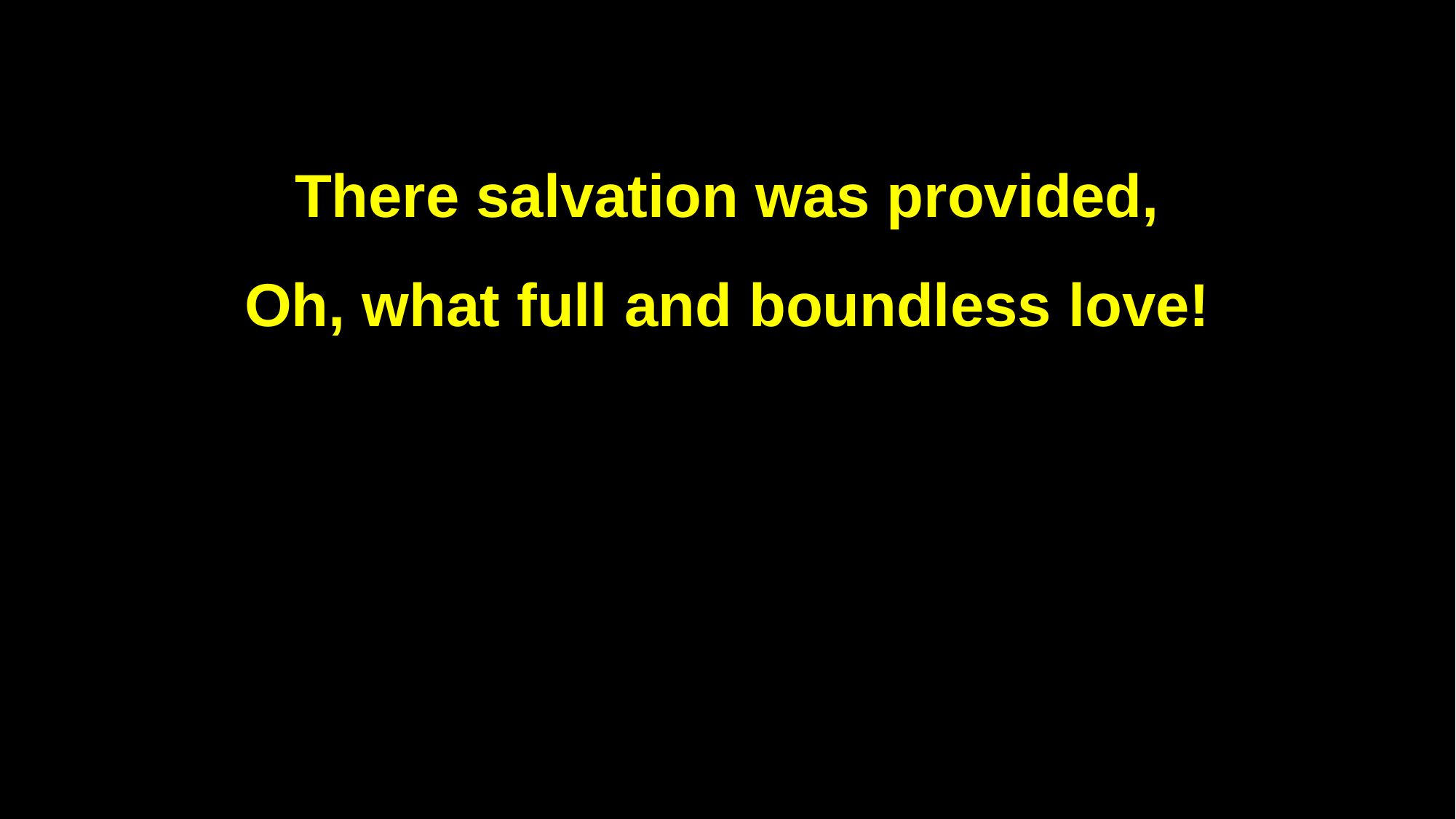

There salvation was provided,
Oh, what full and boundless love!